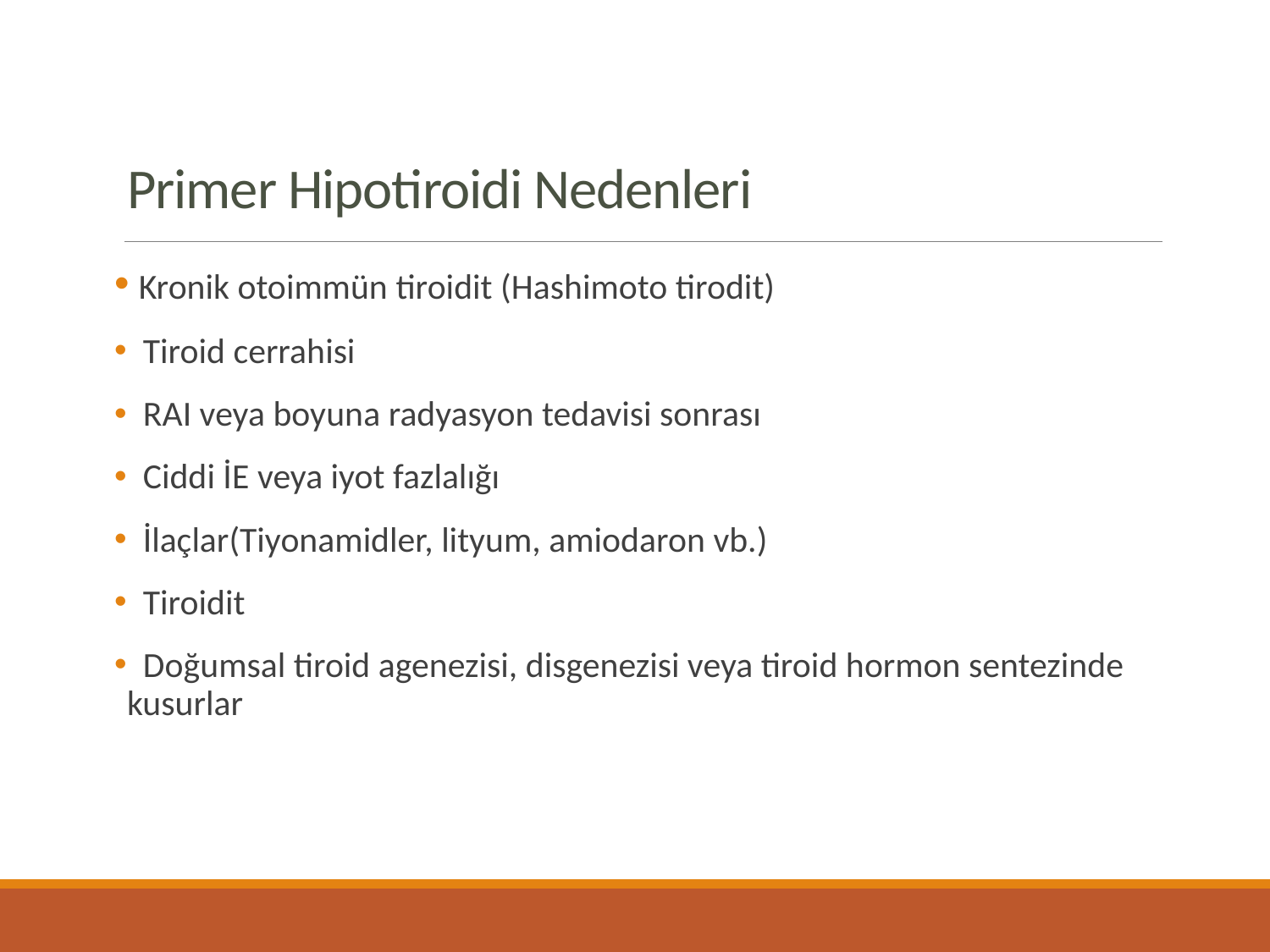

# Primer Hipotiroidi Nedenleri
 Kronik otoimmün tiroidit (Hashimoto tirodit)
  Tiroid cerrahisi
  RAI veya boyuna radyasyon tedavisi sonrası
  Ciddi İE veya iyot fazlalığı
  İlaçlar(Tiyonamidler, lityum, amiodaron vb.)
  Tiroidit
  Doğumsal tiroid agenezisi, disgenezisi veya tiroid hormon sentezinde kusurlar